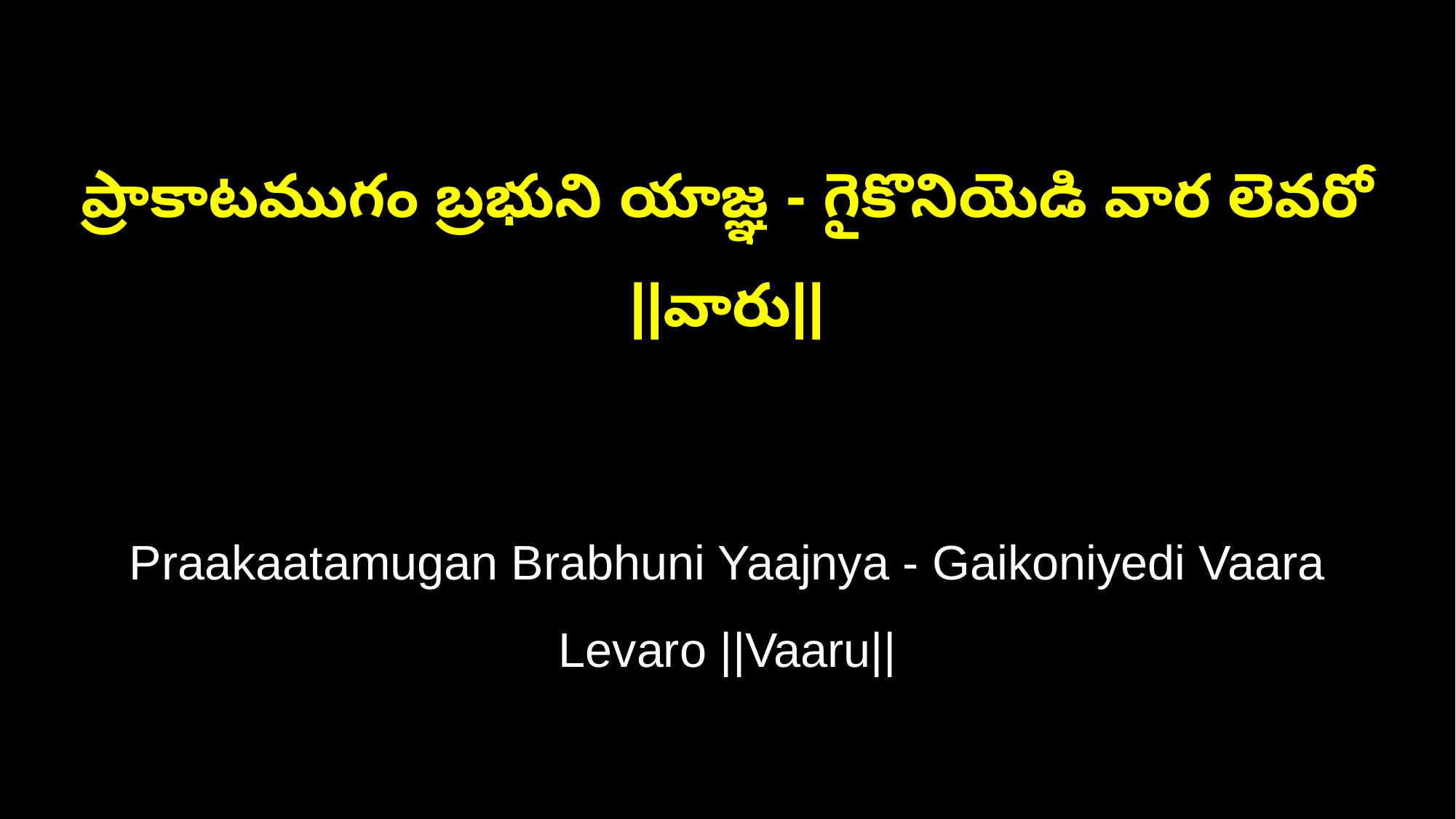

ప్రాకాటముగం బ్రభుని యాజ్ఞ - గైకొనియెడి వార లెవరో ||వారు||
Praakaatamugan Brabhuni Yaajnya - Gaikoniyedi Vaara Levaro ||Vaaru||